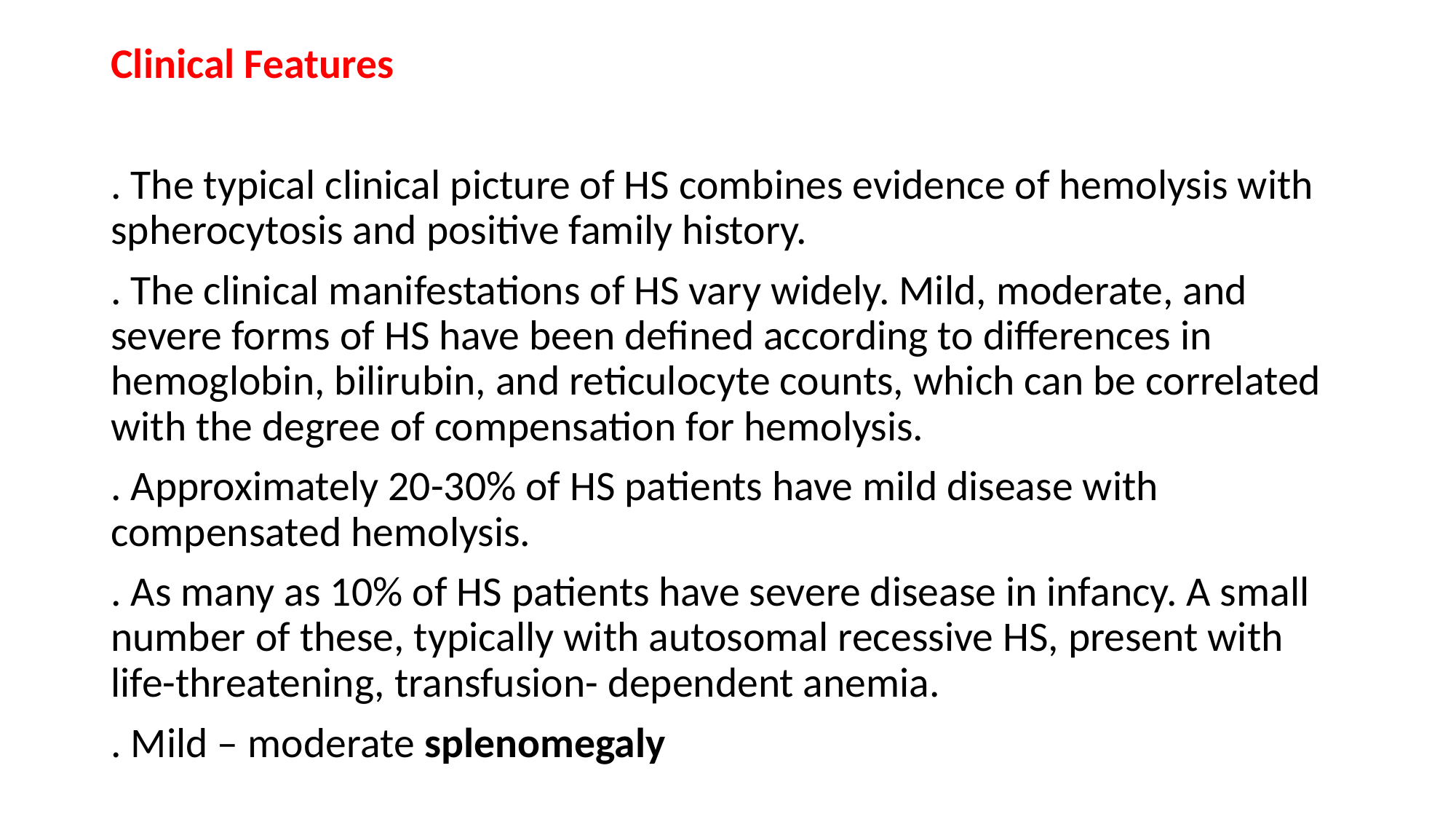

Clinical Features

. The typical clinical picture of HS combines evidence of hemolysis with spherocytosis and positive family history.
. The clinical manifestations of HS vary widely. Mild, moderate, and severe forms of HS have been defined according to differences in hemoglobin, bilirubin, and reticulocyte counts, which can be correlated with the degree of compensation for hemolysis.
. Approximately 20-30% of HS patients have mild disease with compensated hemolysis.
. As many as 10% of HS patients have severe disease in infancy. A small number of these, typically with autosomal recessive HS, present with life-threatening, transfusion- dependent anemia.
. Mild – moderate splenomegaly